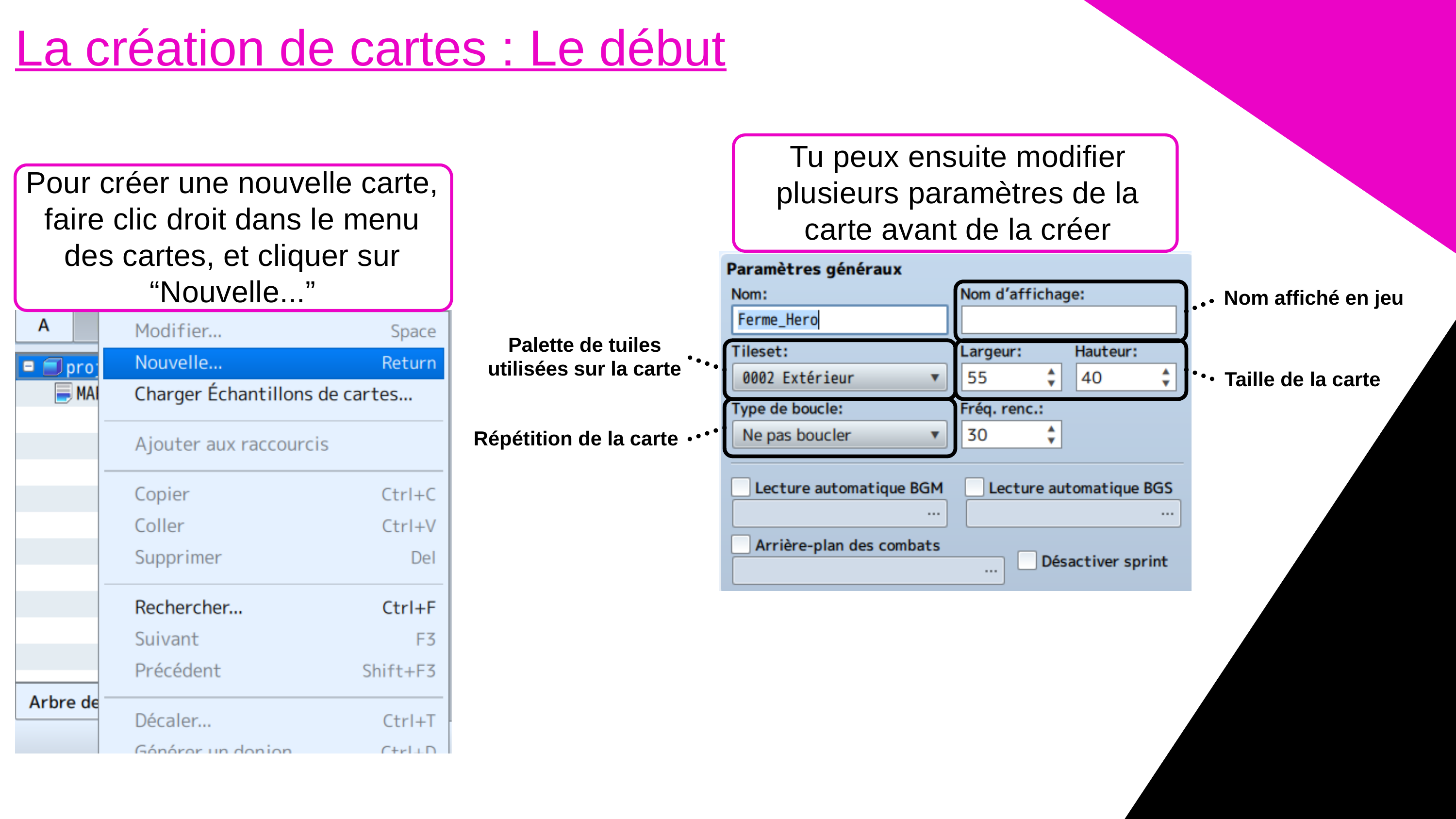

La création de cartes : Le début

Tu peux ensuite modifier plusieurs paramètres de la carte avant de la créer

Pour créer une nouvelle carte, faire clic droit dans le menu des cartes, et cliquer sur “Nouvelle...”

Nom affiché en jeu

Palette de tuiles utilisées sur la carte

Taille de la carte

Répétition de la carte